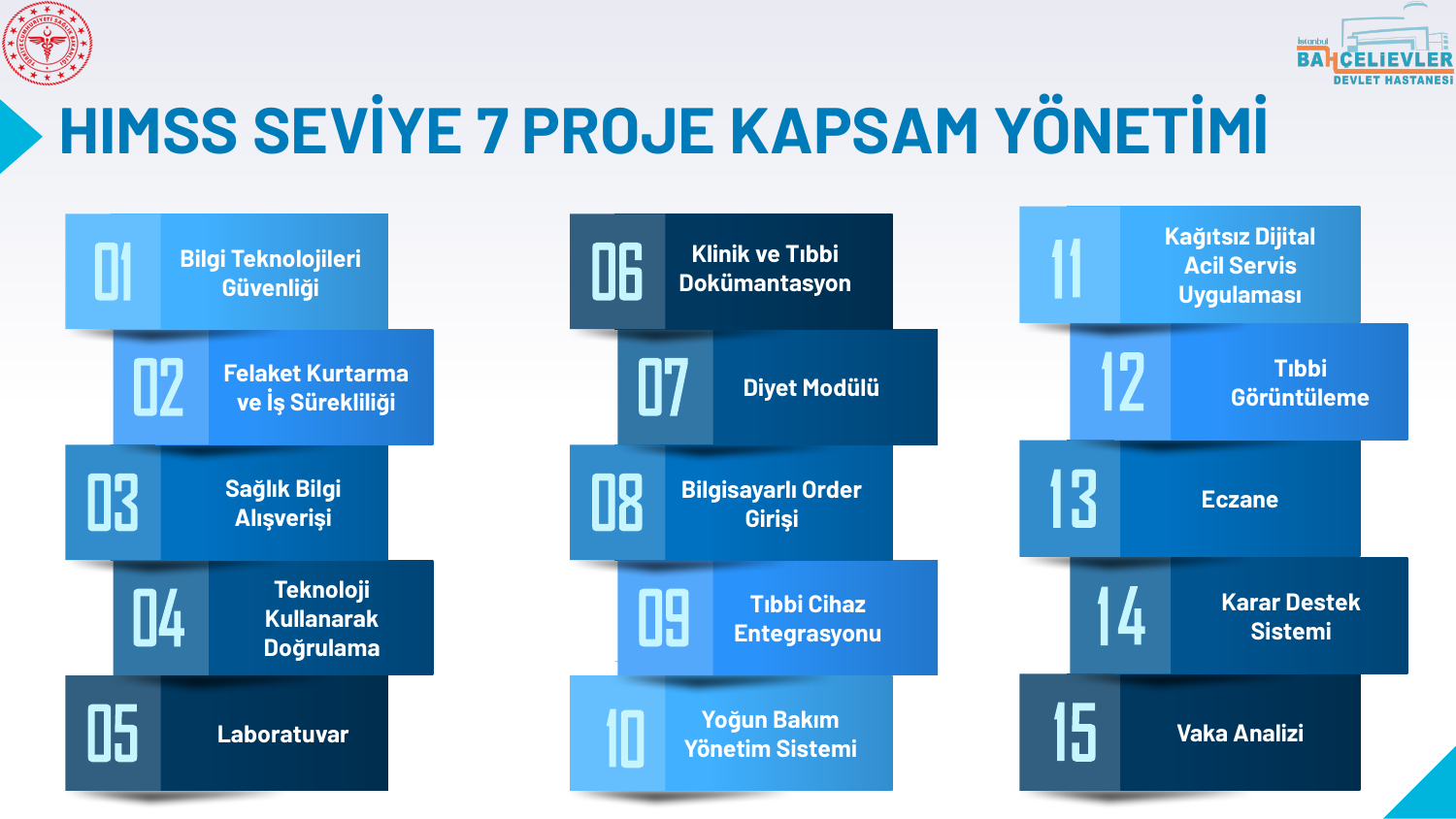

# HIMSS SEVİYE 7 PROJE KAPSAM YÖNETİMİ

Kağıtsız Dijital Acil Servis Uygulaması

Tıbbi Görüntüleme

Eczane

Karar Destek Sistemi

Vaka Analizi

Bilgi Teknolojileri Güvenliği

Klinik ve Tıbbi Dokümantasyon

Felaket Kurtarma ve İş Sürekliliği

Diyet Modülü

Sağlık Bilgi Alışverişi

Bilgisayarlı Order Girişi

Teknoloji Kullanarak Doğrulama

Tıbbi Cihaz Entegrasyonu

Laboratuvar

Yoğun Bakım Yönetim Sistemi